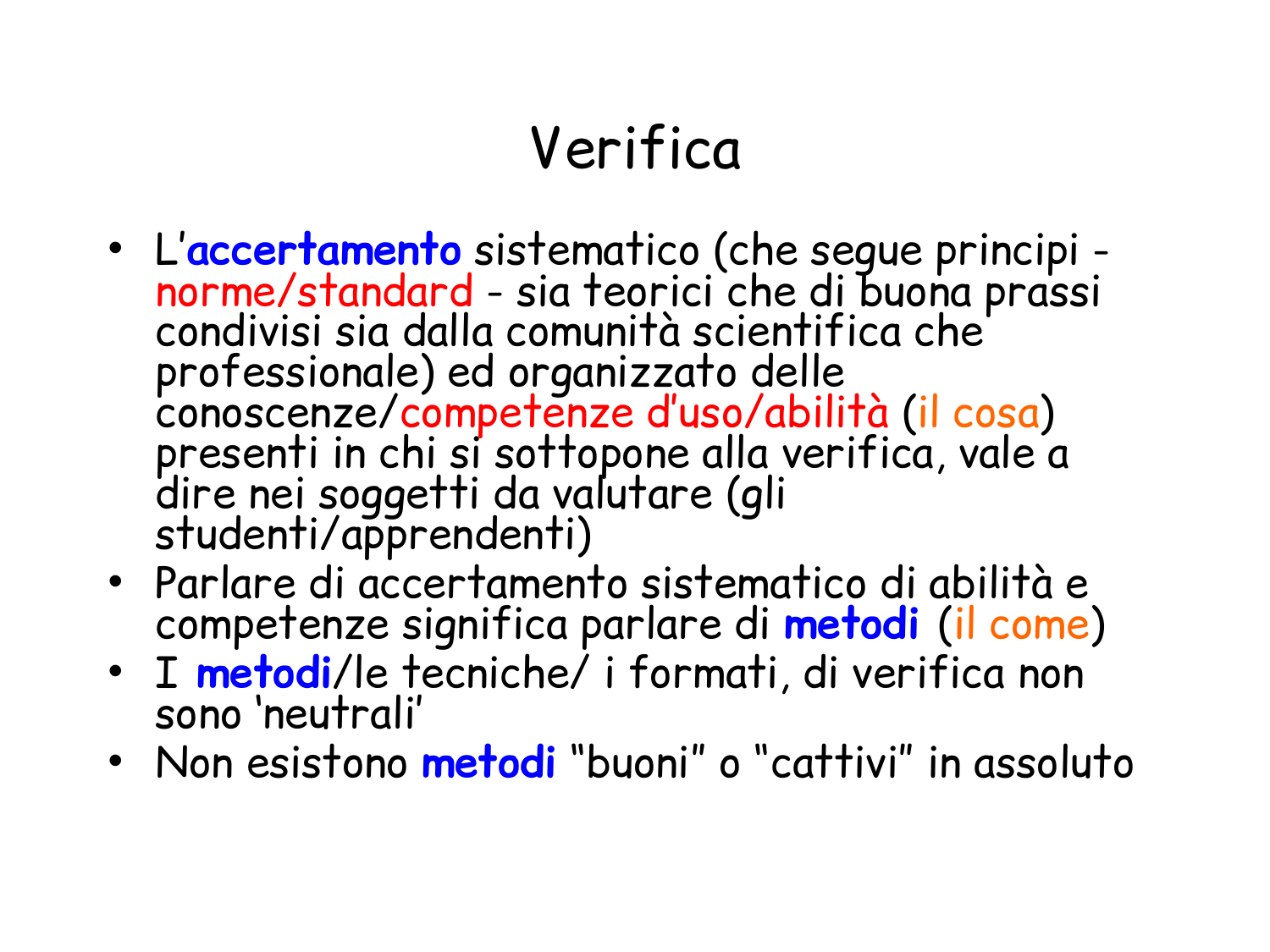

# Verifica
L’accertamento sistematico (che segue principi -norme/standard - sia teorici che di buona prassi condivisi sia dalla comunità scientifica che professionale) ed organizzato delle conoscenze/competenze d’uso/abilità (il cosa)  presenti in chi si sottopone alla verifica, vale a dire nei soggetti da valutare (gli studenti/apprendenti)
Parlare di accertamento sistematico di abilità e competenze significa parlare di metodi (il come)
I metodi/le tecniche/ i formati, di verifica non sono ‘neutrali’
Non esistono metodi “buoni” o “cattivi” in assoluto